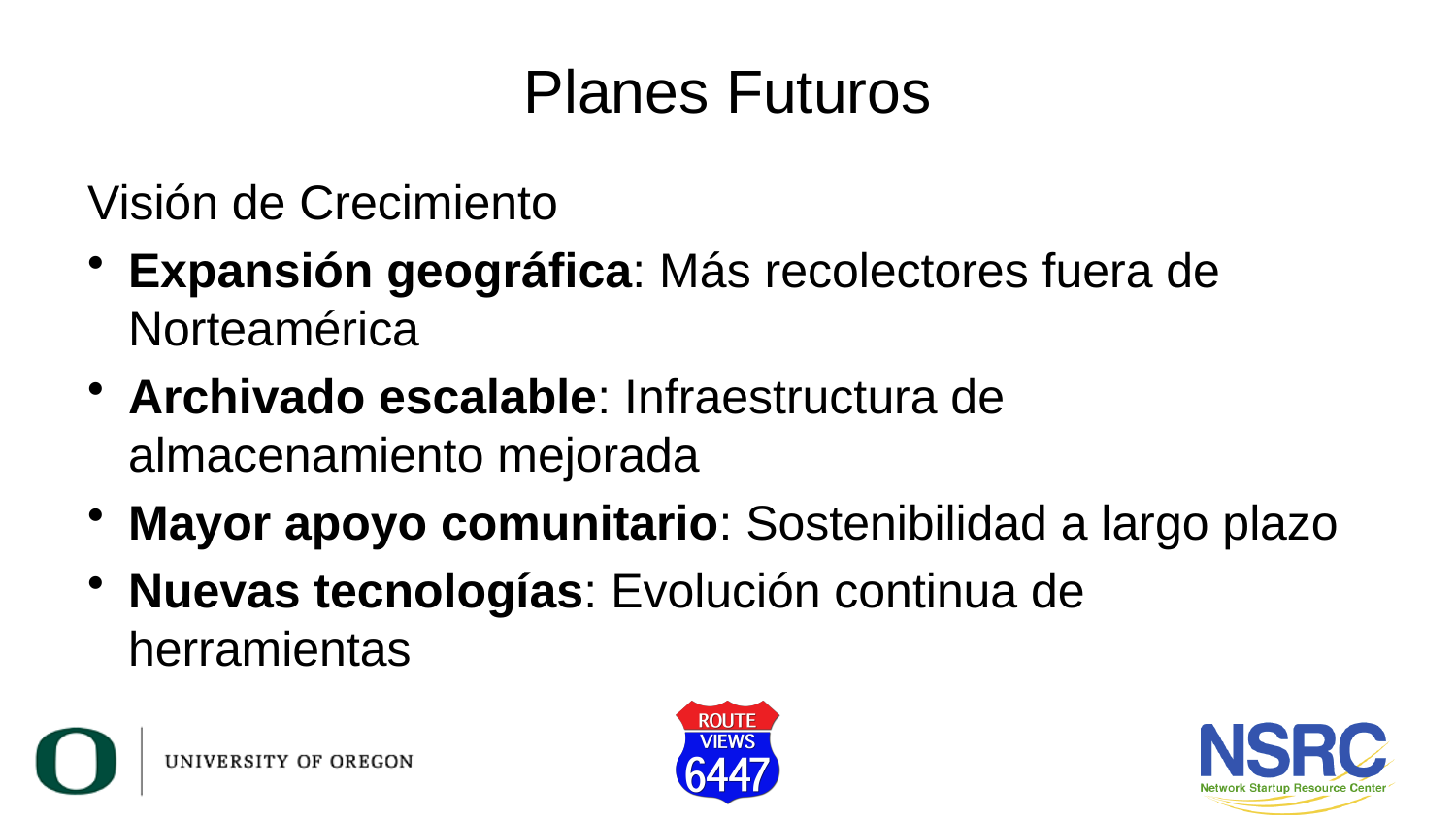

# Planes Futuros
Visión de Crecimiento
Expansión geográfica: Más recolectores fuera de Norteamérica
Archivado escalable: Infraestructura de almacenamiento mejorada
Mayor apoyo comunitario: Sostenibilidad a largo plazo
Nuevas tecnologías: Evolución continua de herramientas